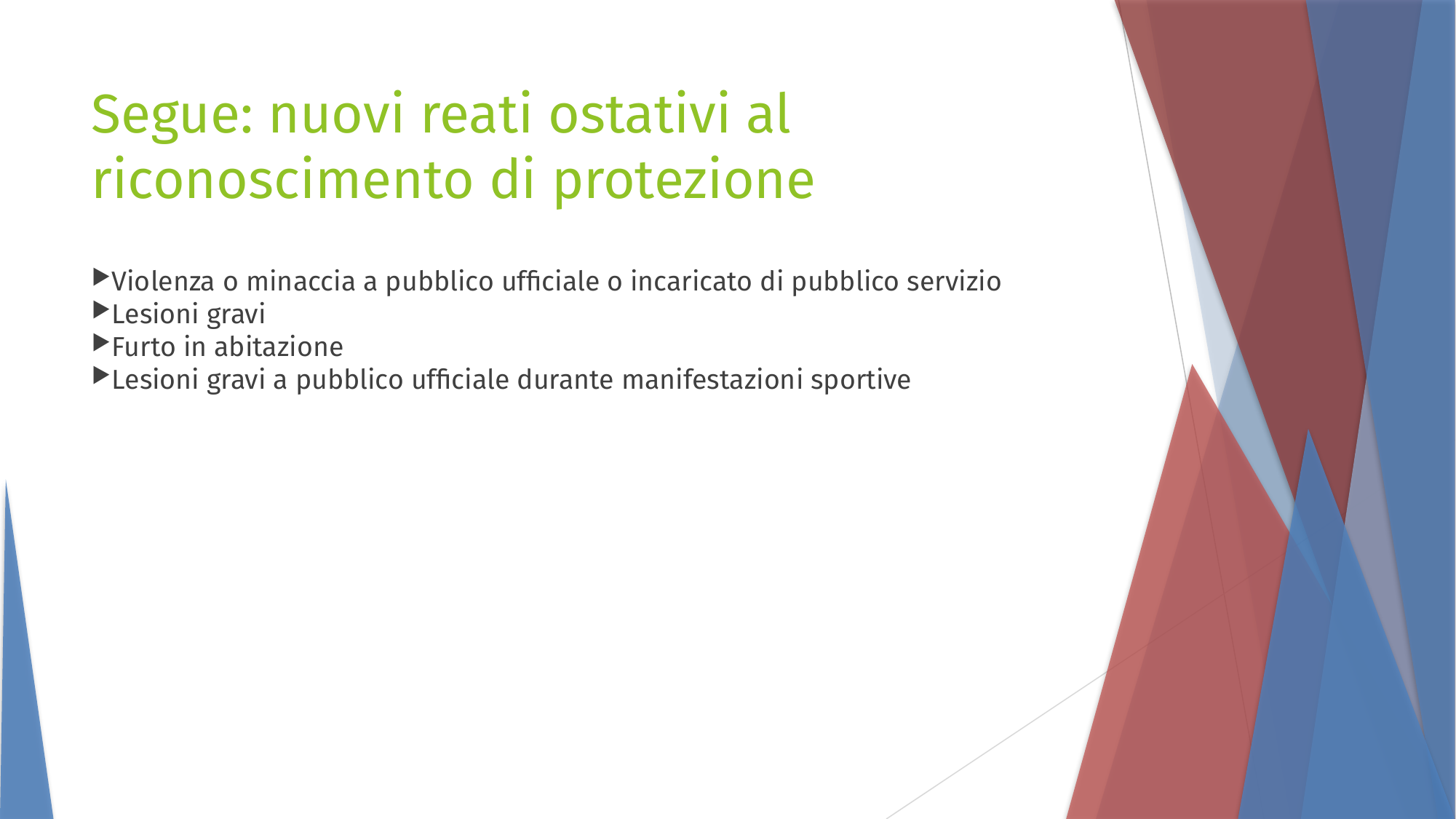

Segue: nuovi reati ostativi al riconoscimento di protezione
Violenza o minaccia a pubblico ufficiale o incaricato di pubblico servizio
Lesioni gravi
Furto in abitazione
Lesioni gravi a pubblico ufficiale durante manifestazioni sportive